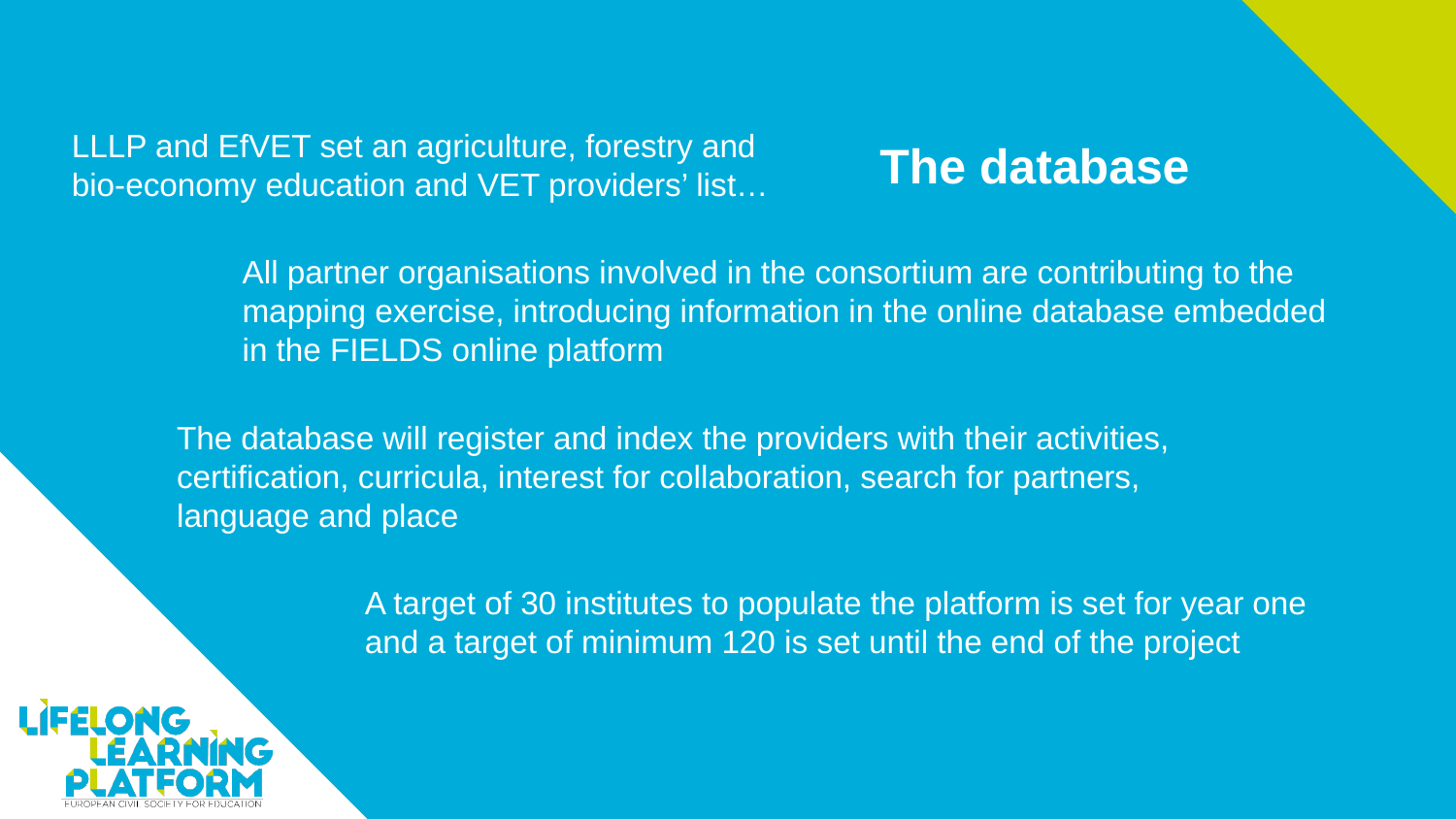

LLLP and EfVET set an agriculture, forestry and bio-economy education and VET providers’ list…
The database
All partner organisations involved in the consortium are contributing to the mapping exercise, introducing information in the online database embedded in the FIELDS online platform
The database will register and index the providers with their activities, certification, curricula, interest for collaboration, search for partners, language and place
A target of 30 institutes to populate the platform is set for year one and a target of minimum 120 is set until the end of the project